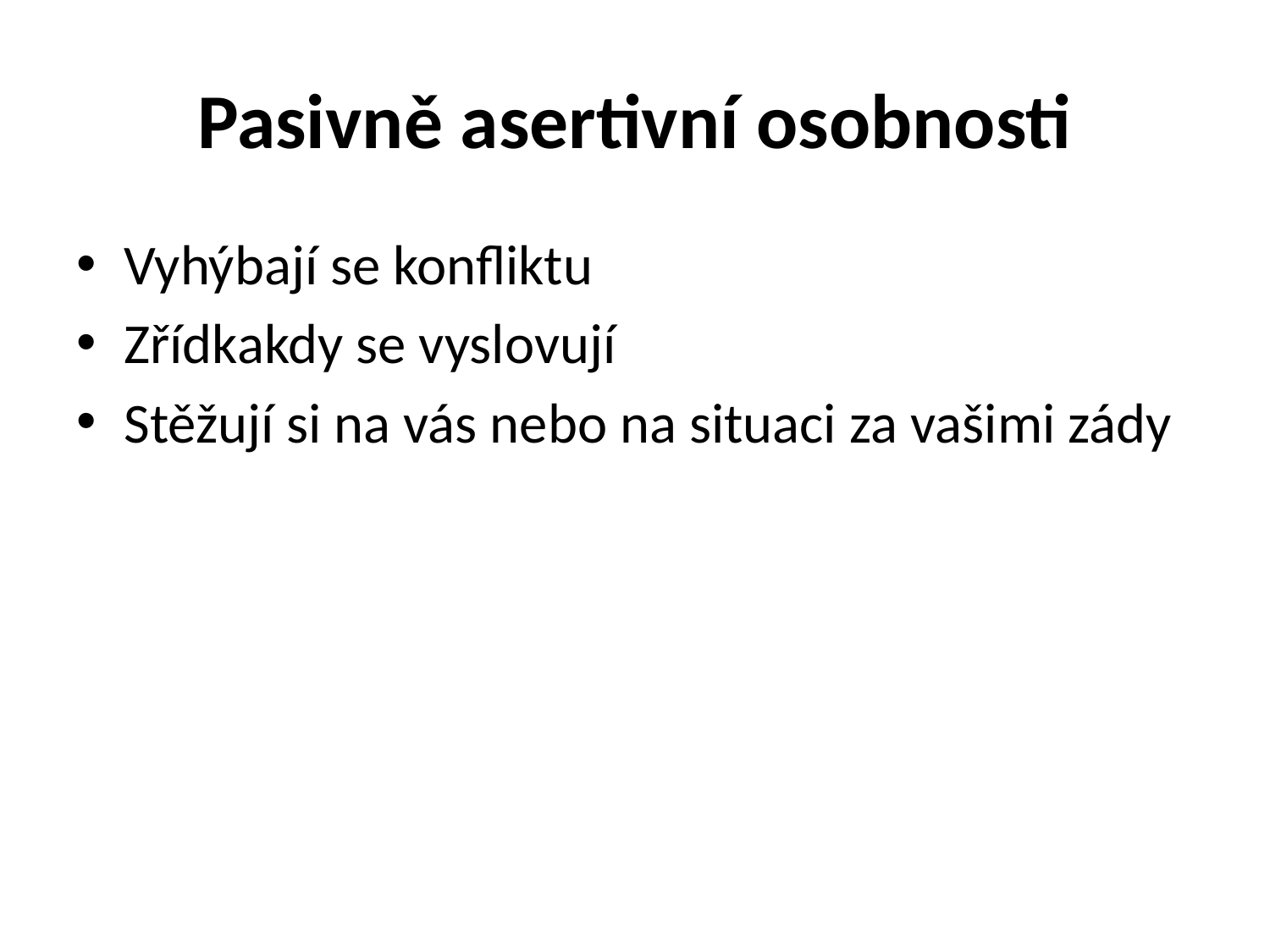

# Pasivně asertivní osobnosti
Vyhýbají se konfliktu
Zřídkakdy se vyslovují
Stěžují si na vás nebo na situaci za vašimi zády